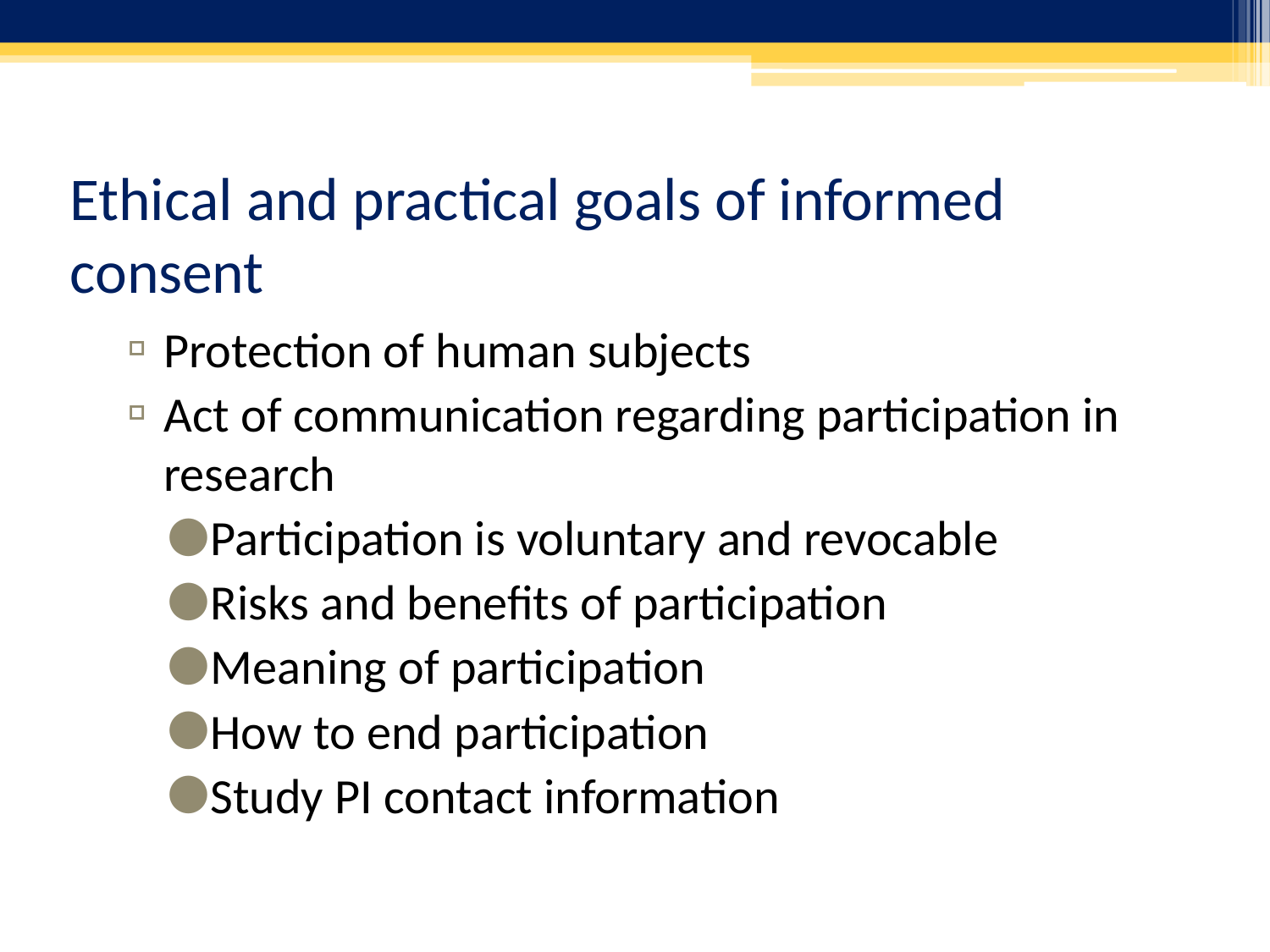

# Ethical and practical goals of informed consent
Protection of human subjects
Act of communication regarding participation in research
Participation is voluntary and revocable
Risks and benefits of participation
Meaning of participation
How to end participation
Study PI contact information